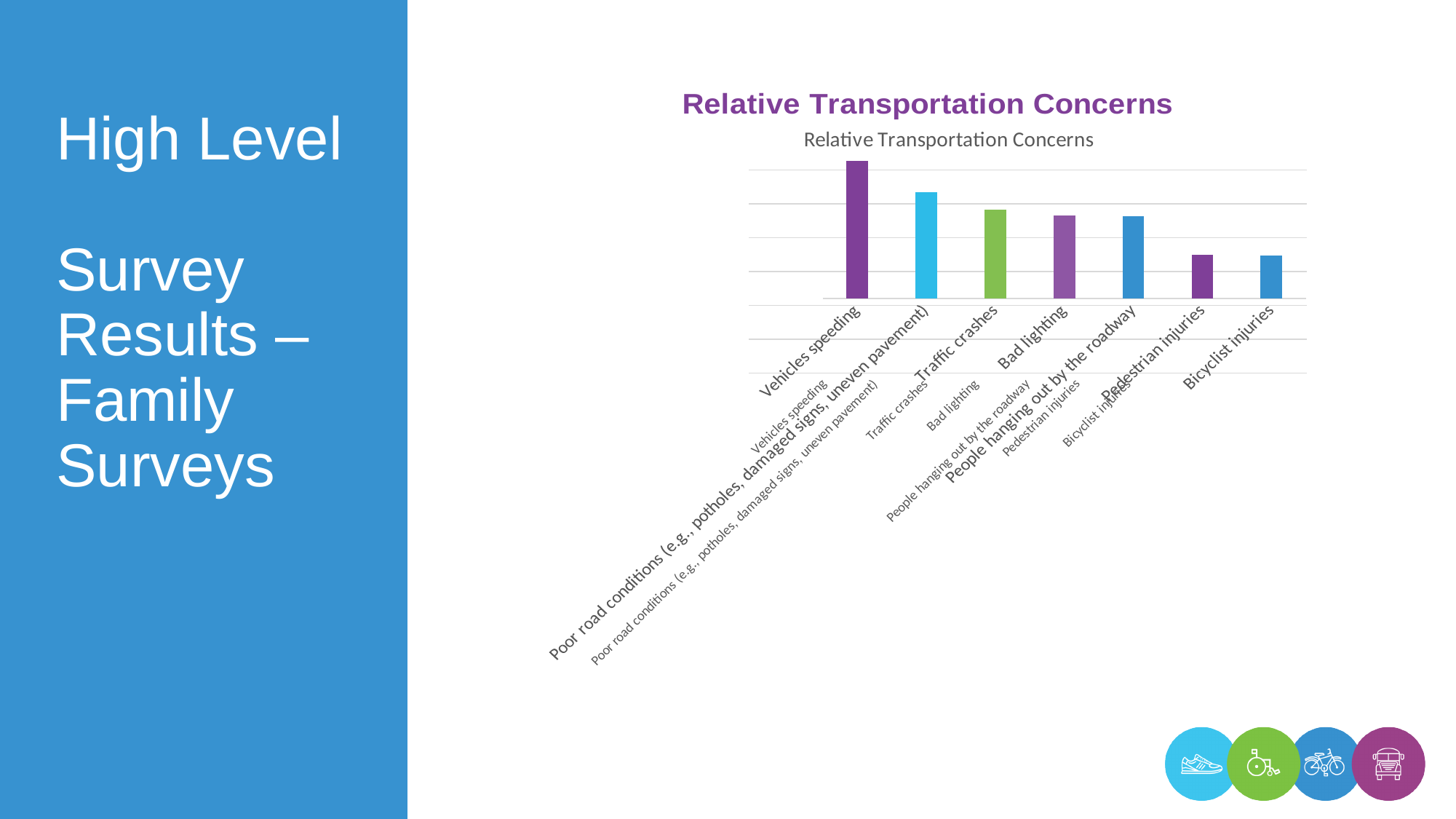

[unsupported chart]

High Level
Survey Results – Family Surveys

[unsupported chart]